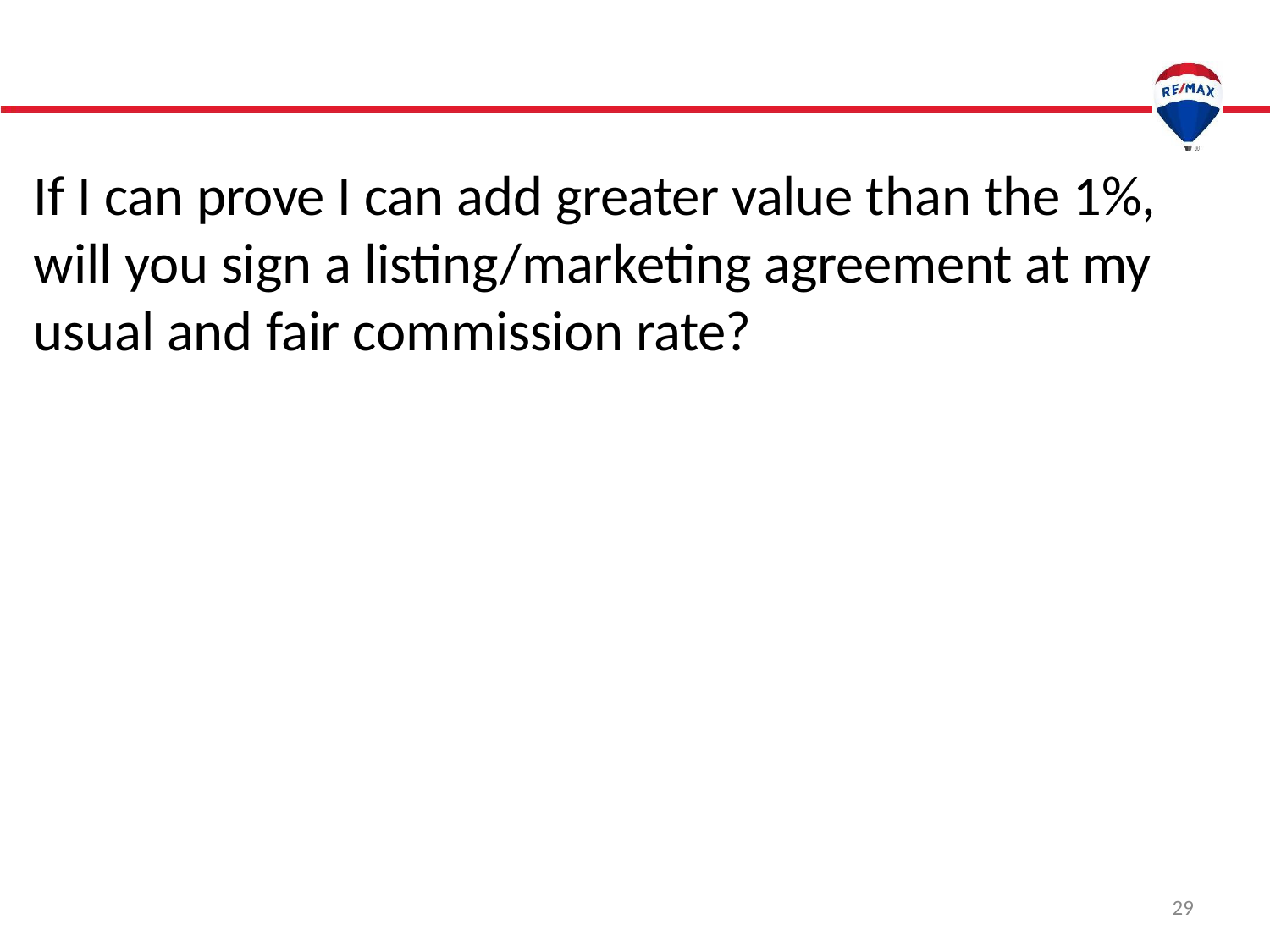

If I can prove I can add greater value than the 1%, will you sign a listing/marketing agreement at my usual and fair commission rate?
29